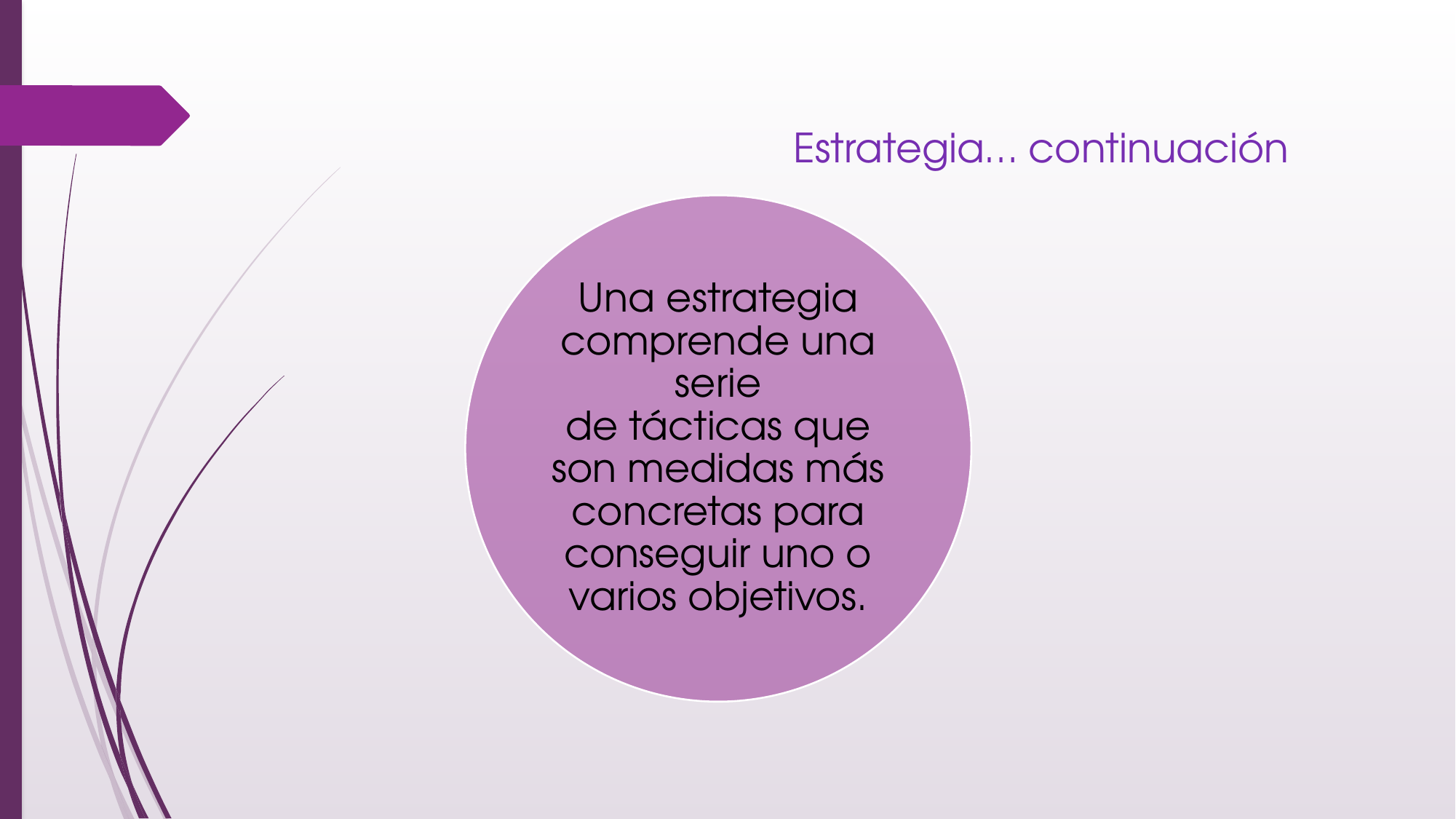

# Estrategia… continuación
Una estrategia comprende una serie de tácticas que son medidas más concretas para conseguir uno o varios objetivos.